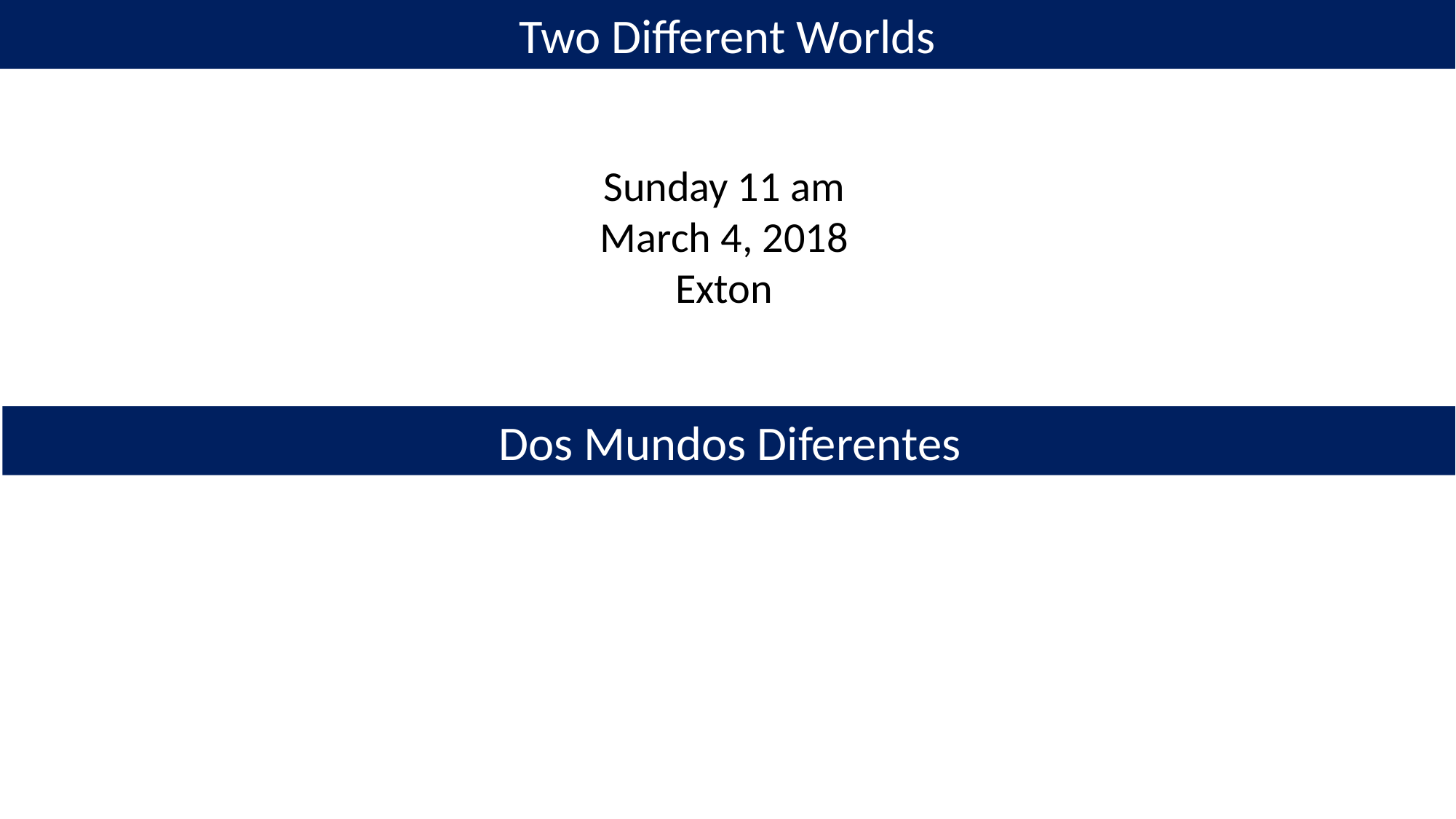

Two Different Worlds
Sunday 11 am
March 4, 2018
Exton
Dos Mundos Diferentes